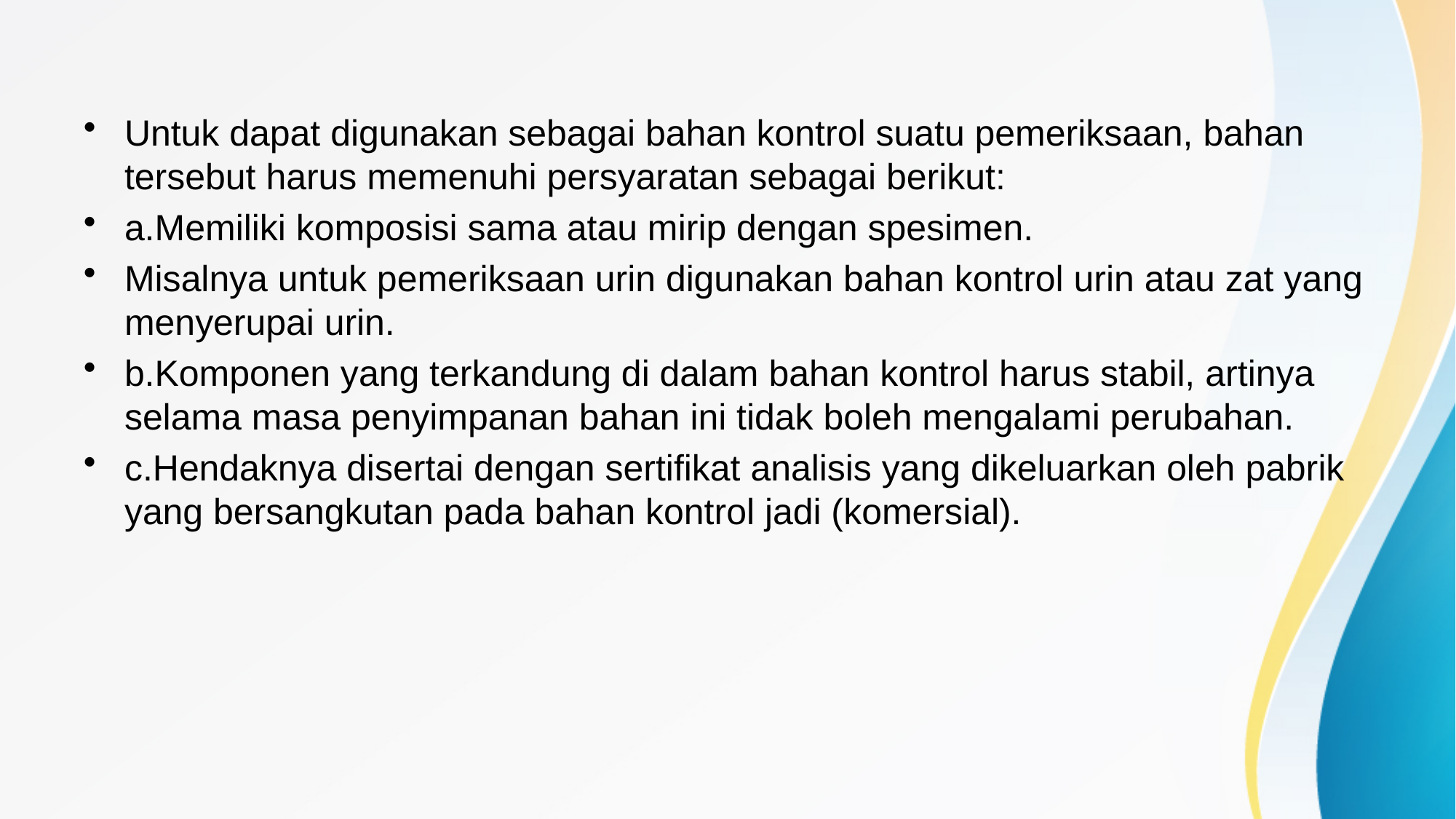

#
Untuk dapat digunakan sebagai bahan kontrol suatu pemeriksaan, bahan tersebut harus memenuhi persyaratan sebagai berikut:
a.Memiliki komposisi sama atau mirip dengan spesimen.
Misalnya untuk pemeriksaan urin digunakan bahan kontrol urin atau zat yang menyerupai urin.
b.Komponen yang terkandung di dalam bahan kontrol harus stabil, artinya selama masa penyimpanan bahan ini tidak boleh mengalami perubahan.
c.Hendaknya disertai dengan sertifikat analisis yang dikeluarkan oleh pabrik yang bersangkutan pada bahan kontrol jadi (komersial).